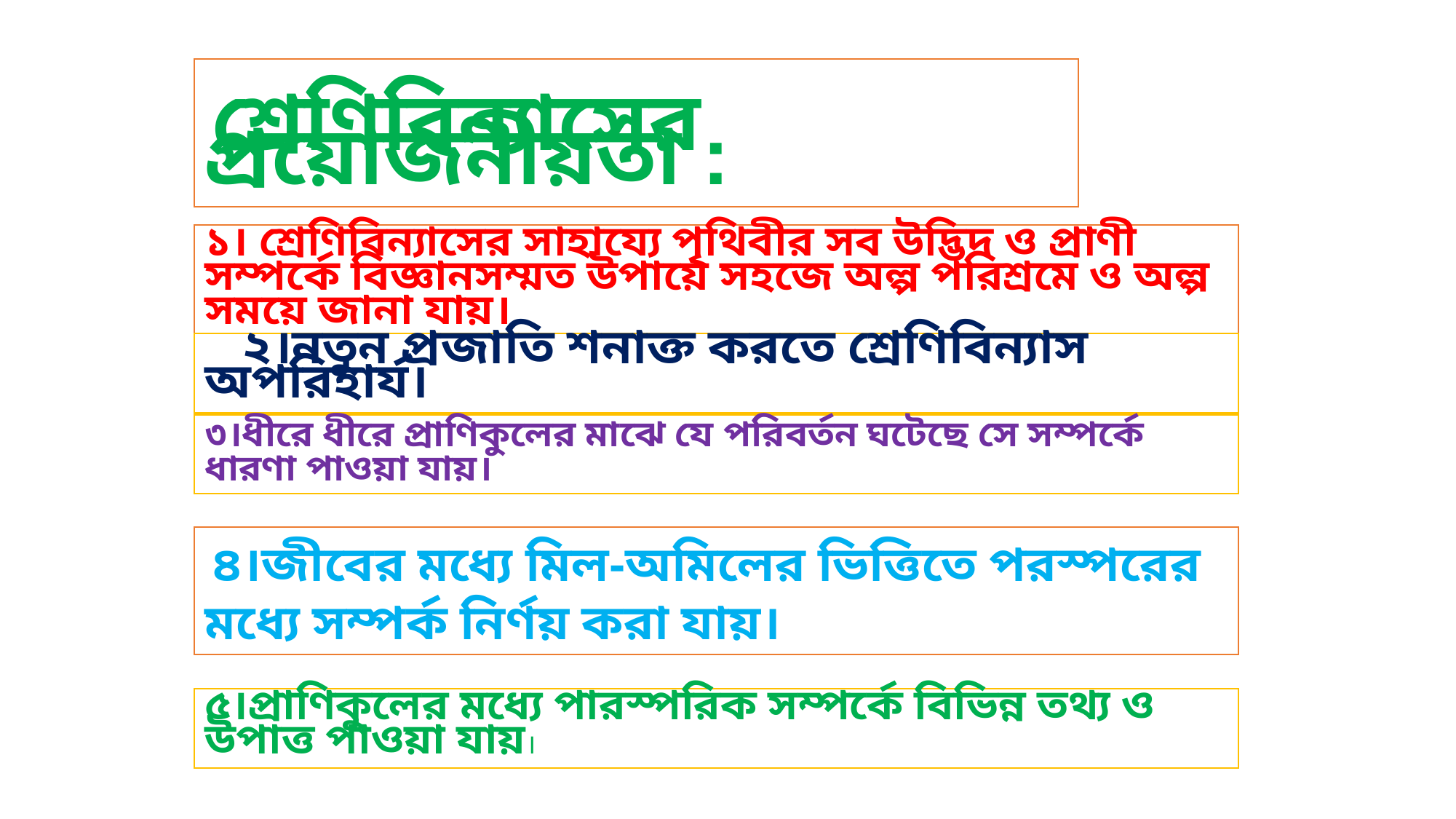

শ্রেণিবিন্যাসের প্রয়োজনীয়তা :
১। শ্রেণিবিন্যাসের সাহায্যে পৃথিবীর সব উদ্ভিদ ও প্রাণী সম্পর্কে বিজ্ঞানসম্মত উপায়ে সহজে অল্প পরিশ্রমে ও অল্প সময়ে জানা যায়।
   ২।নতুন প্রজাতি শনাক্ত করতে শ্রেণিবিন্যাস অপরিহার্য।
৩।ধীরে ধীরে প্রাণিকুলের মাঝে যে পরিবর্তন ঘটেছে সে সম্পর্কে ধারণা পাওয়া যায়।
 ৪।জীবের মধ্যে মিল-অমিলের ভিত্তিতে পরস্পরের মধ্যে সম্পর্ক নির্ণয় করা যায়।
৫।প্রাণিকুলের মধ্যে পারস্পরিক সম্পর্কে বিভিন্ন তথ্য ও উপাত্ত পাওয়া যায়।